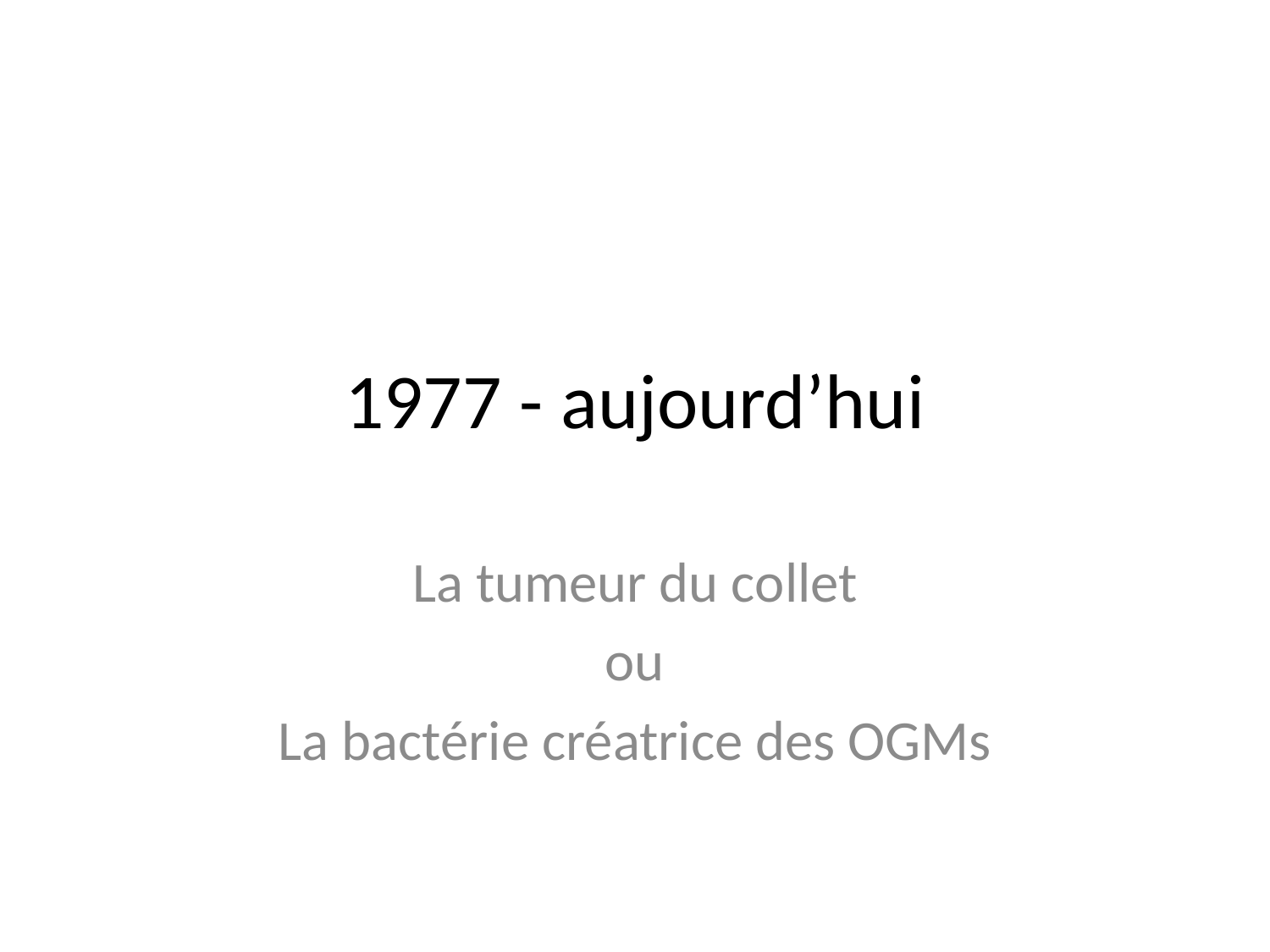

# 1977 - aujourd’hui
La tumeur du collet
ou
La bactérie créatrice des OGMs